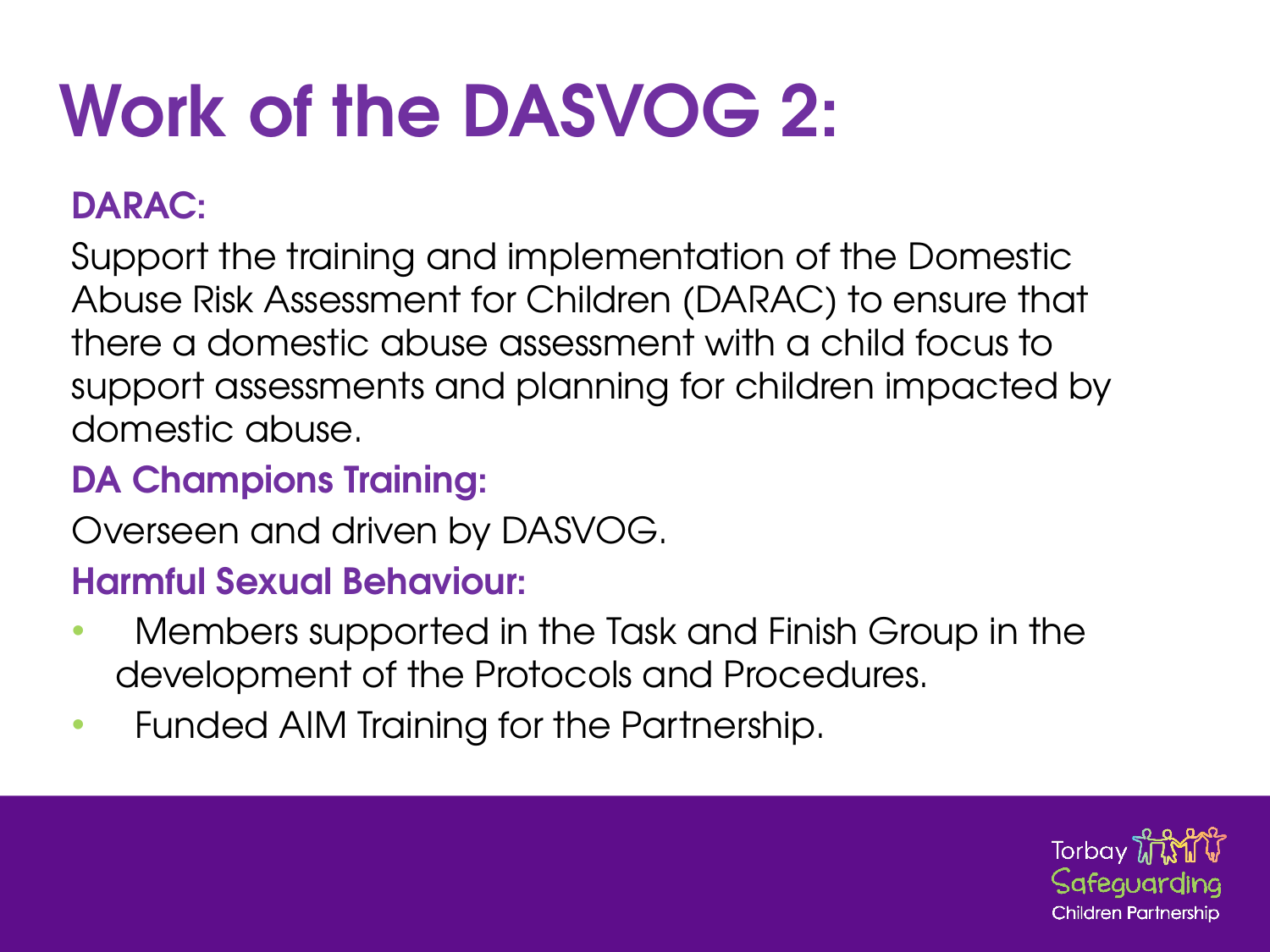

# Work of the DASVOG 2:
DARAC:
Support the training and implementation of the Domestic Abuse Risk Assessment for Children (DARAC) to ensure that there a domestic abuse assessment with a child focus to support assessments and planning for children impacted by domestic abuse.
DA Champions Training:
Overseen and driven by DASVOG.
Harmful Sexual Behaviour:
  Members supported in the Task and Finish Group in the development of the Protocols and Procedures.
  Funded AIM Training for the Partnership.